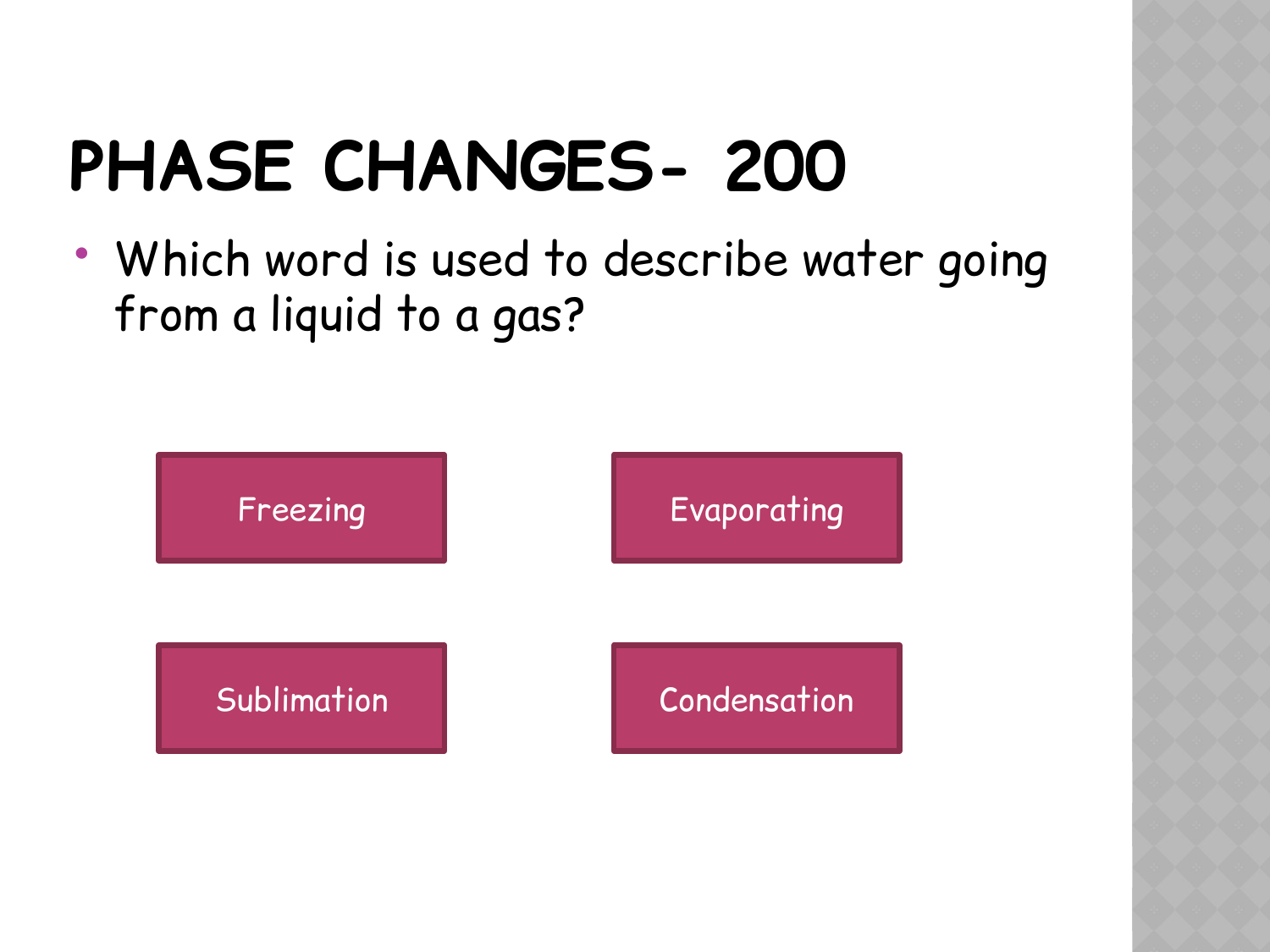

# Phase changes- 200
Which word is used to describe water going from a liquid to a gas?
Freezing
Evaporating
Sublimation
Condensation